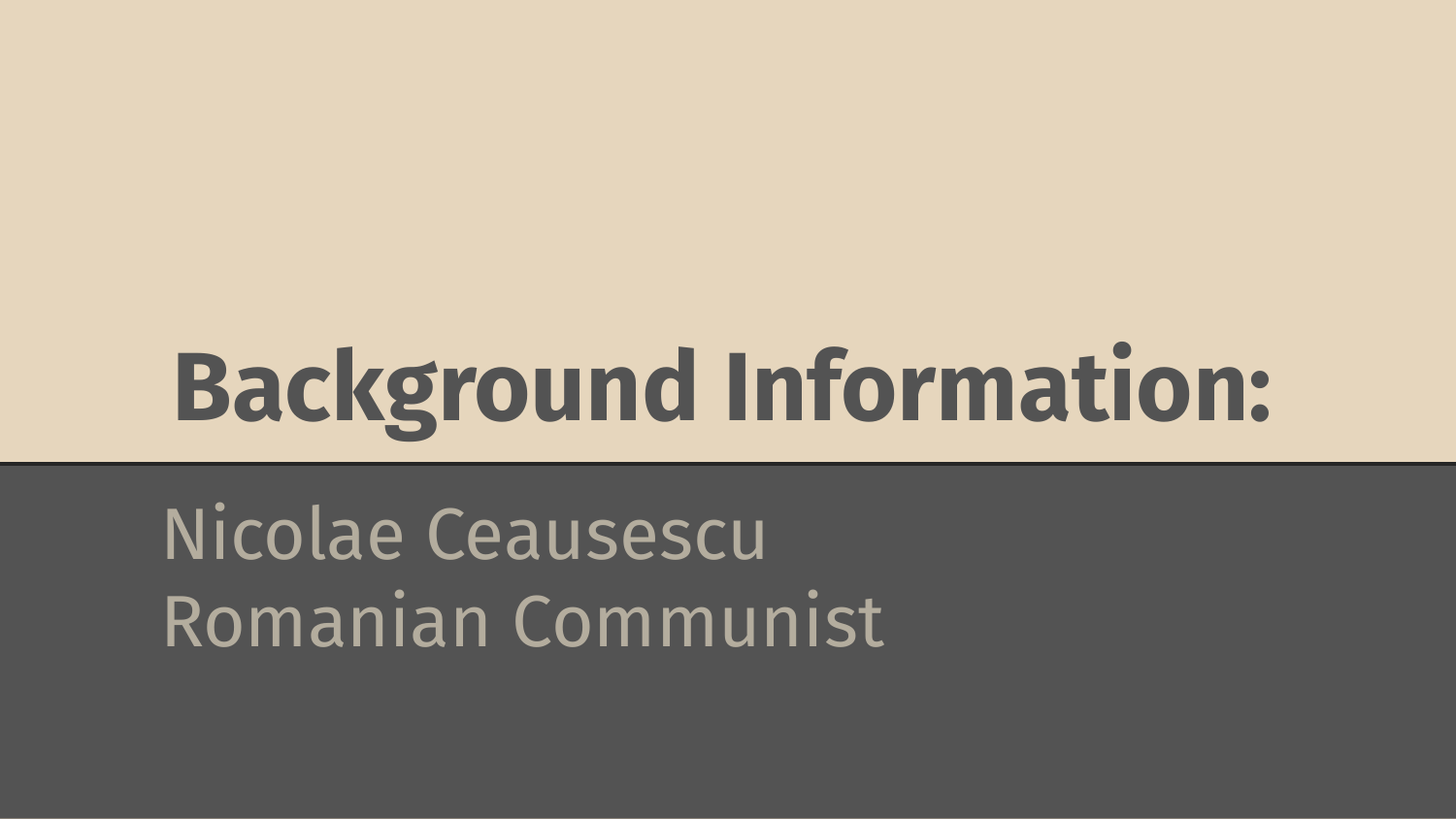

# Background Information:
Nicolae Ceausescu
Romanian Communist